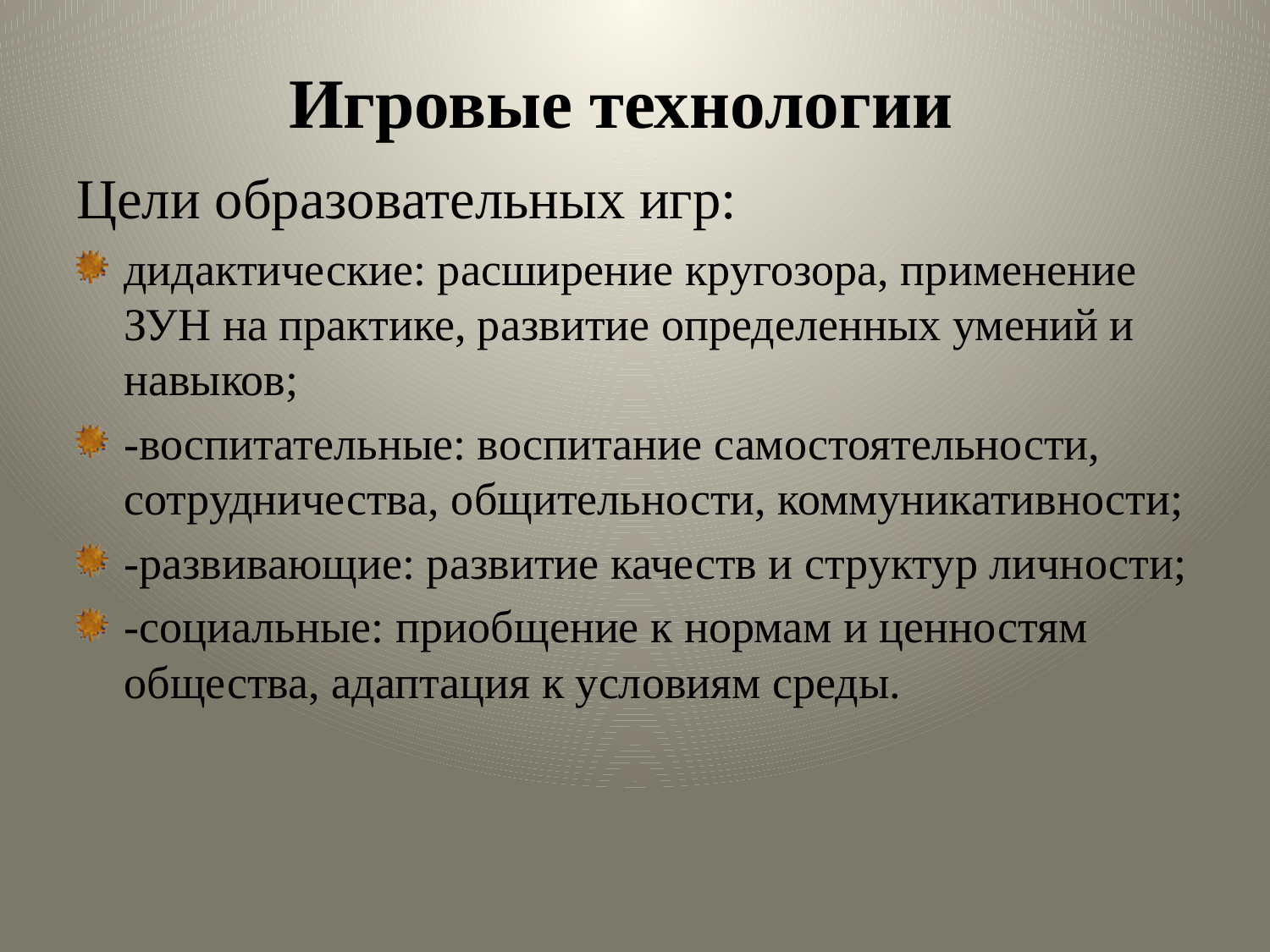

# Игровые технологии
Цели образовательных игр:
дидактические: расширение кругозора, применение ЗУН на практике, развитие определенных умений и навыков;
-воспитательные: воспитание самостоятельности, сотрудничества, общительности, коммуникативности;
-развивающие: развитие качеств и структур личности;
-социальные: приобщение к нормам и ценностям общества, адаптация к условиям среды.